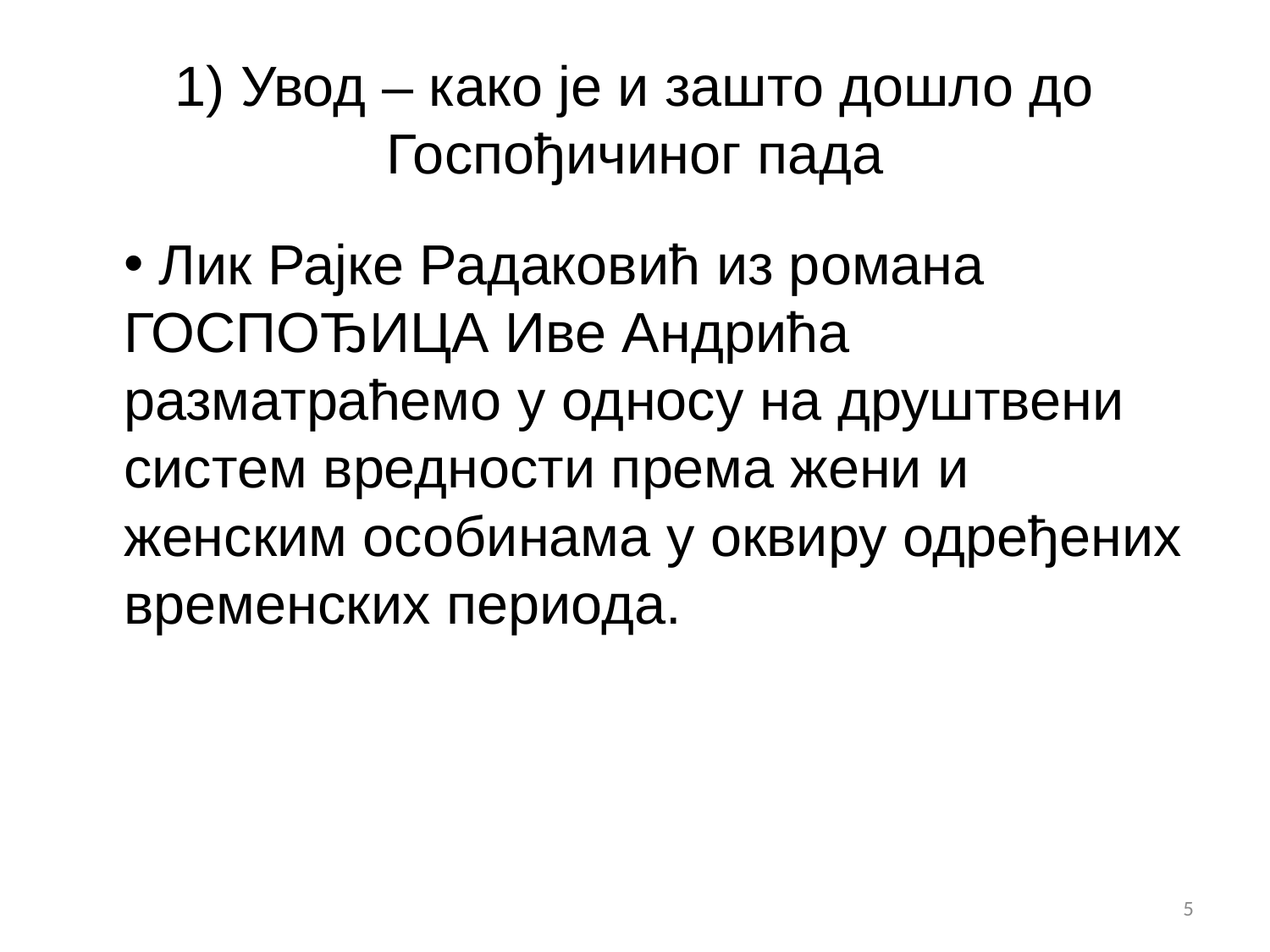

# 1) Увод – како је и зашто дошло до Госпођичиног пада
 Лик Рајке Радаковић из романа ГОСПОЂИЦА Иве Андрића разматраћемо у односу на друштвени систем вредности према жени и женским особинама у оквиру одређених временских периода.
5